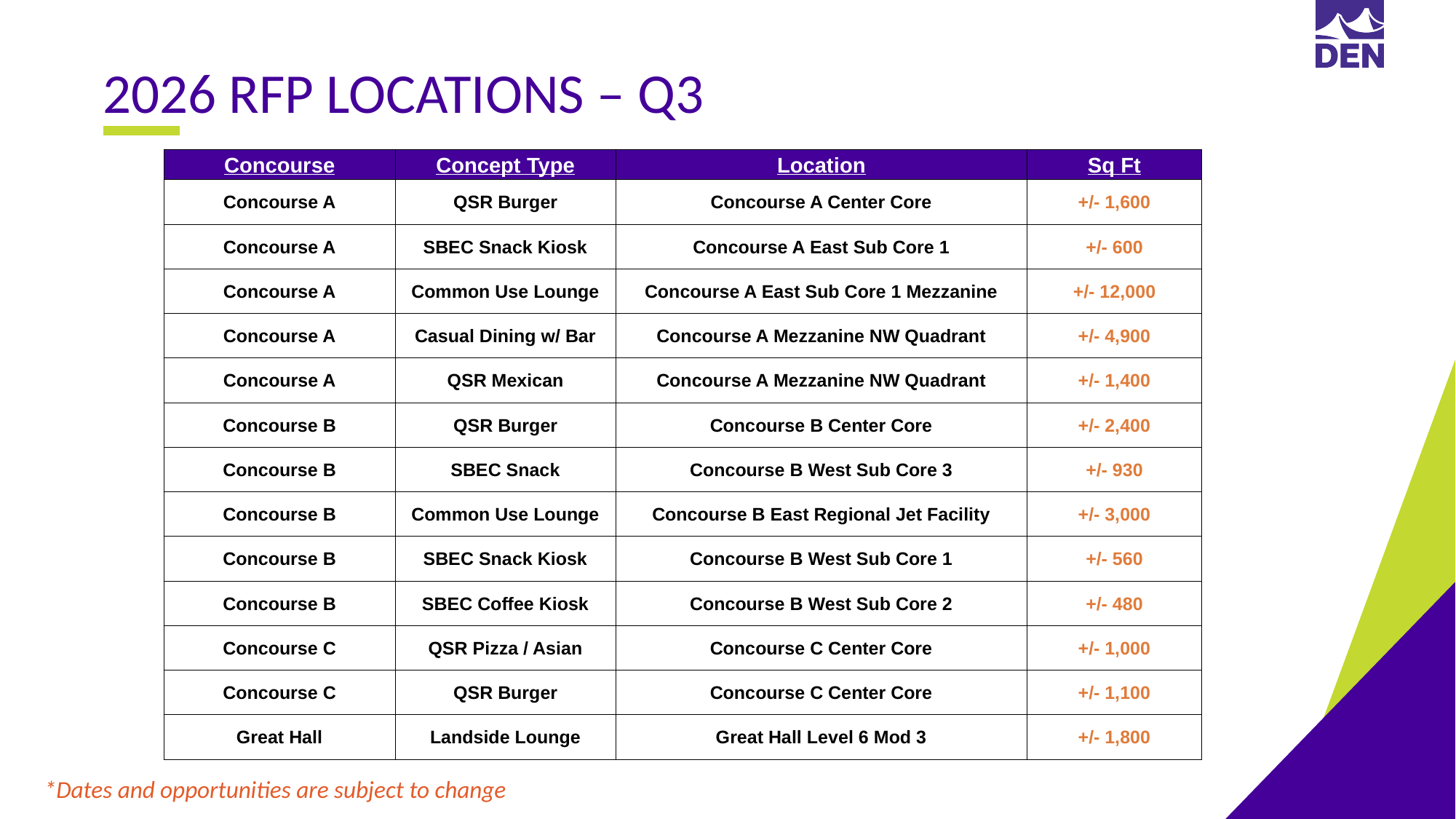

2026 RFP LOCATIONS – Q3
| Concourse | Concept Type | Location | Sq Ft |
| --- | --- | --- | --- |
| Concourse A | QSR Burger | Concourse A Center Core | +/- 1,600 |
| Concourse A | SBEC Snack Kiosk | Concourse A East Sub Core 1 | +/- 600 |
| Concourse A | Common Use Lounge | Concourse A East Sub Core 1 Mezzanine | +/- 12,000 |
| Concourse A | Casual Dining w/ Bar | Concourse A Mezzanine NW Quadrant | +/- 4,900 |
| Concourse A | QSR Mexican | Concourse A Mezzanine NW Quadrant | +/- 1,400 |
| Concourse B | QSR Burger | Concourse B Center Core | +/- 2,400 |
| Concourse B | SBEC Snack | Concourse B West Sub Core 3 | +/- 930 |
| Concourse B | Common Use Lounge | Concourse B East Regional Jet Facility | +/- 3,000 |
| Concourse B | SBEC Snack Kiosk | Concourse B West Sub Core 1 | +/- 560 |
| Concourse B | SBEC Coffee Kiosk | Concourse B West Sub Core 2 | +/- 480 |
| Concourse C | QSR Pizza / Asian | Concourse C Center Core | +/- 1,000 |
| Concourse C | QSR Burger | Concourse C Center Core | +/- 1,100 |
| Great Hall | Landside Lounge | Great Hall Level 6 Mod 3 | +/- 1,800 |
*Dates and opportunities are subject to change